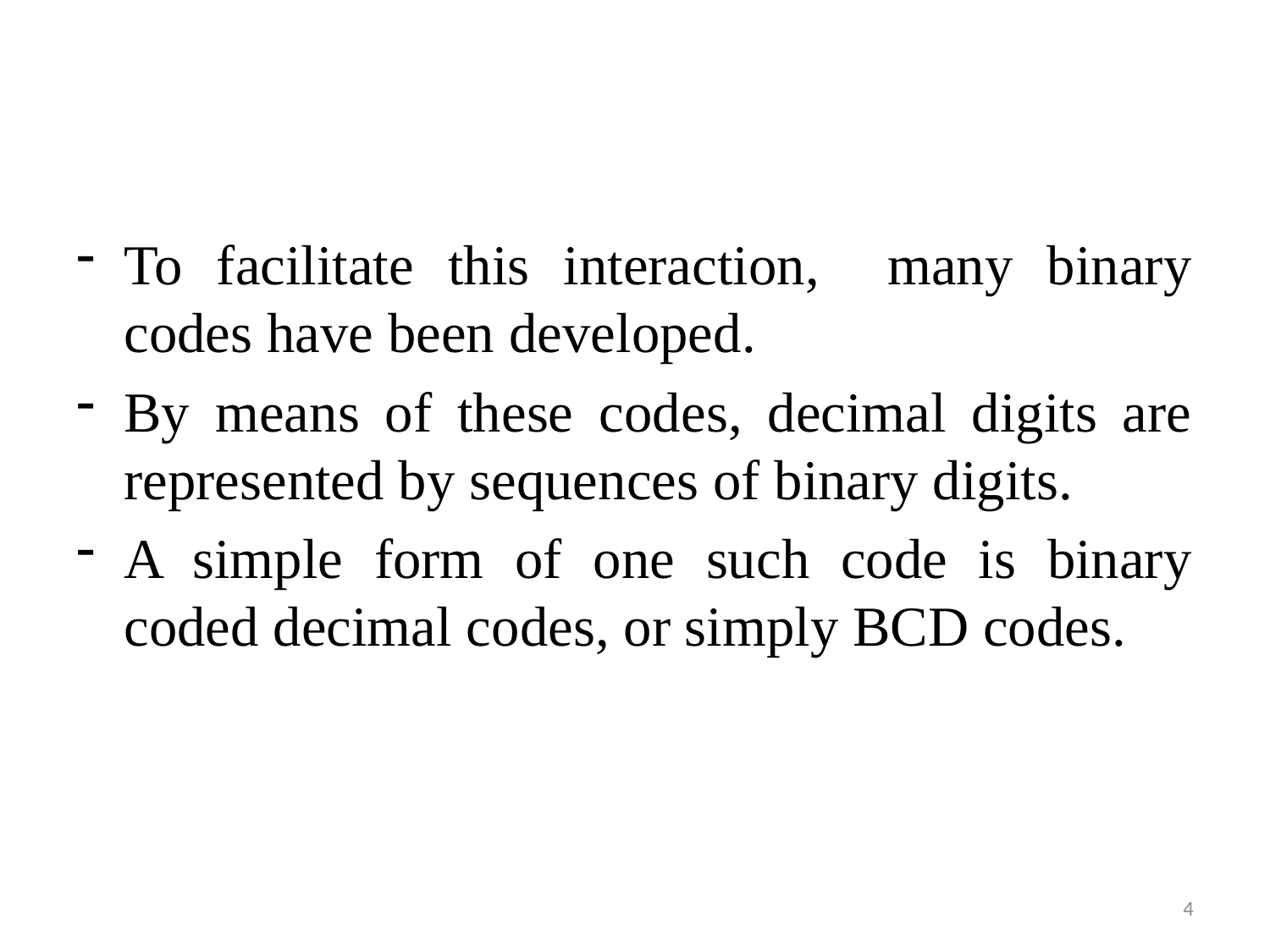

#
To facilitate this interaction,  many binary codes have been developed.
By means of these codes, decimal digits are represented by sequences of binary digits.
A simple form of one such code is binary coded decimal codes, or simply BCD codes.
4